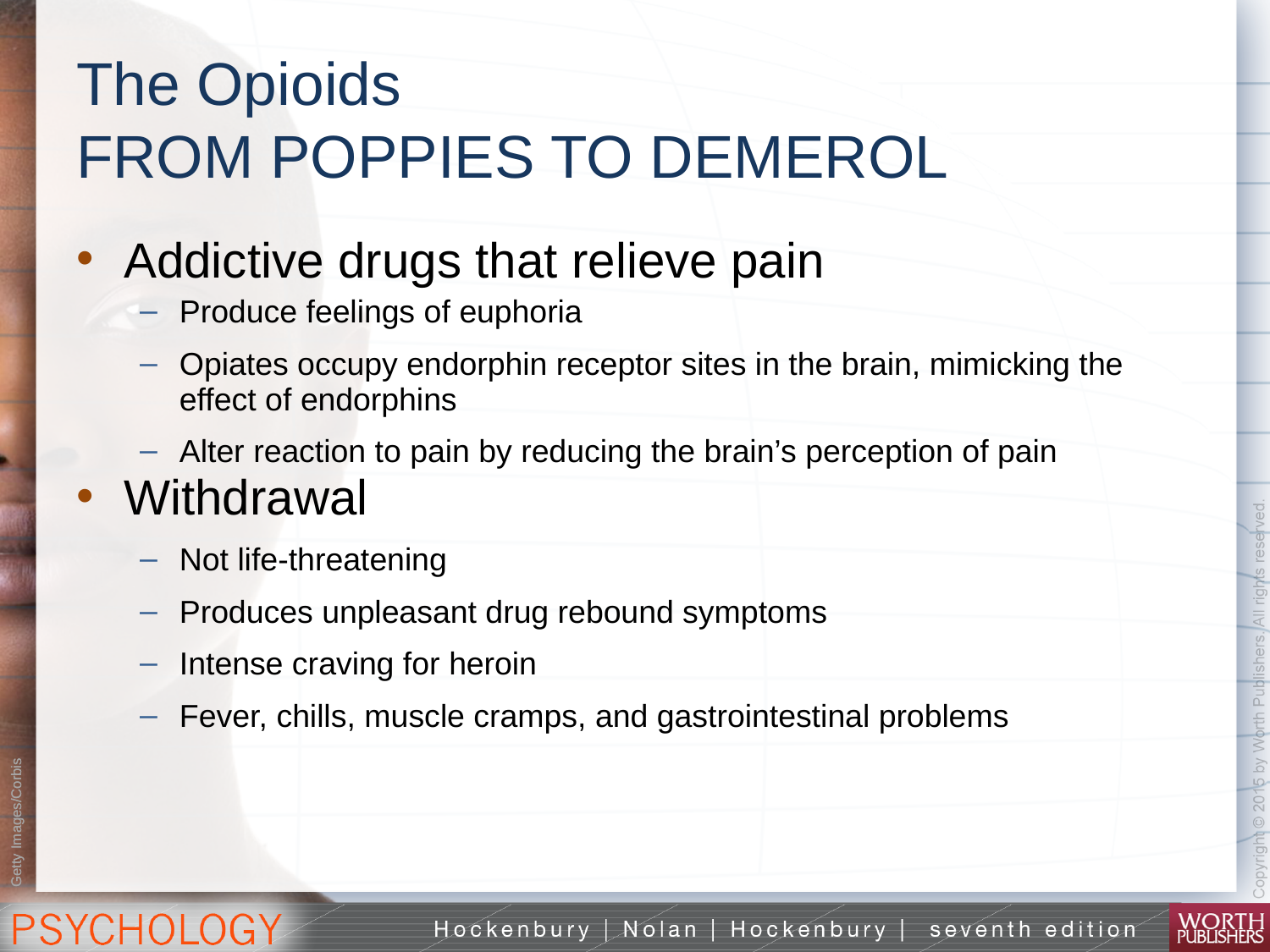

# The Opioids FROM POPPIES TO DEMEROL
Addictive drugs that relieve pain
Produce feelings of euphoria
Opiates occupy endorphin receptor sites in the brain, mimicking the effect of endorphins
Alter reaction to pain by reducing the brain’s perception of pain
Withdrawal
Not life-threatening
Produces unpleasant drug rebound symptoms
Intense craving for heroin
Fever, chills, muscle cramps, and gastrointestinal problems